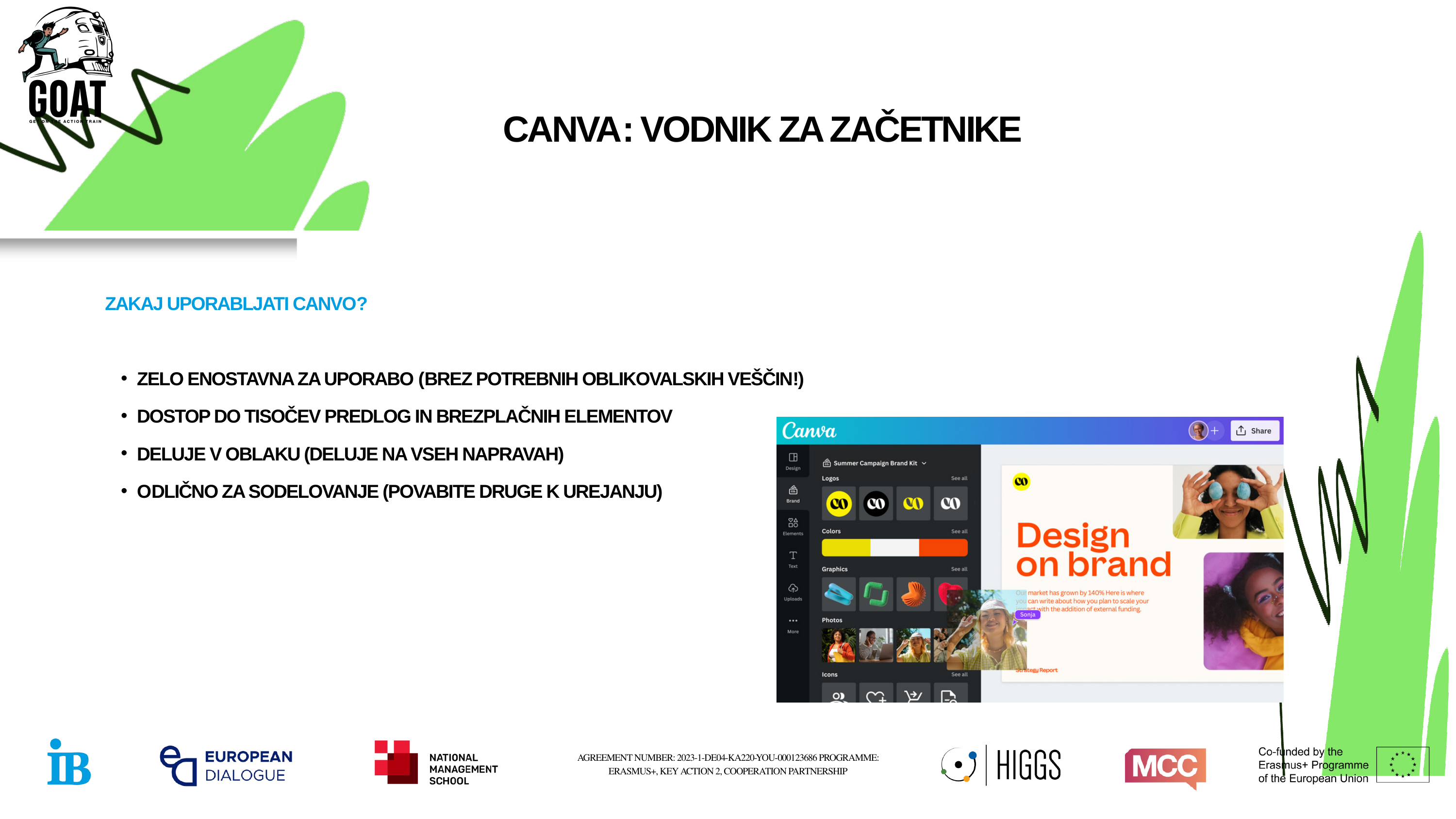

CANVA: VODNIK ZA ZAČETNIKE
ZAKAJ UPORABLJATI CANVO?

ZELO ENOSTAVNA ZA UPORABO (BREZ POTREBNIH OBLIKOVALSKIH VEŠČIN!)
DOSTOP DO TISOČEV PREDLOG IN BREZPLAČNIH ELEMENTOV
DELUJE V OBLAKU (DELUJE NA VSEH NAPRAVAH)
ODLIČNO ZA SODELOVANJE (POVABITE DRUGE K UREJANJU)

AGREEMENT NUMBER: 2023-1-DE04-KA220-YOU-000123686 PROGRAMME: ERASMUS+, KEY ACTION 2, COOPERATION PARTNERSHIP